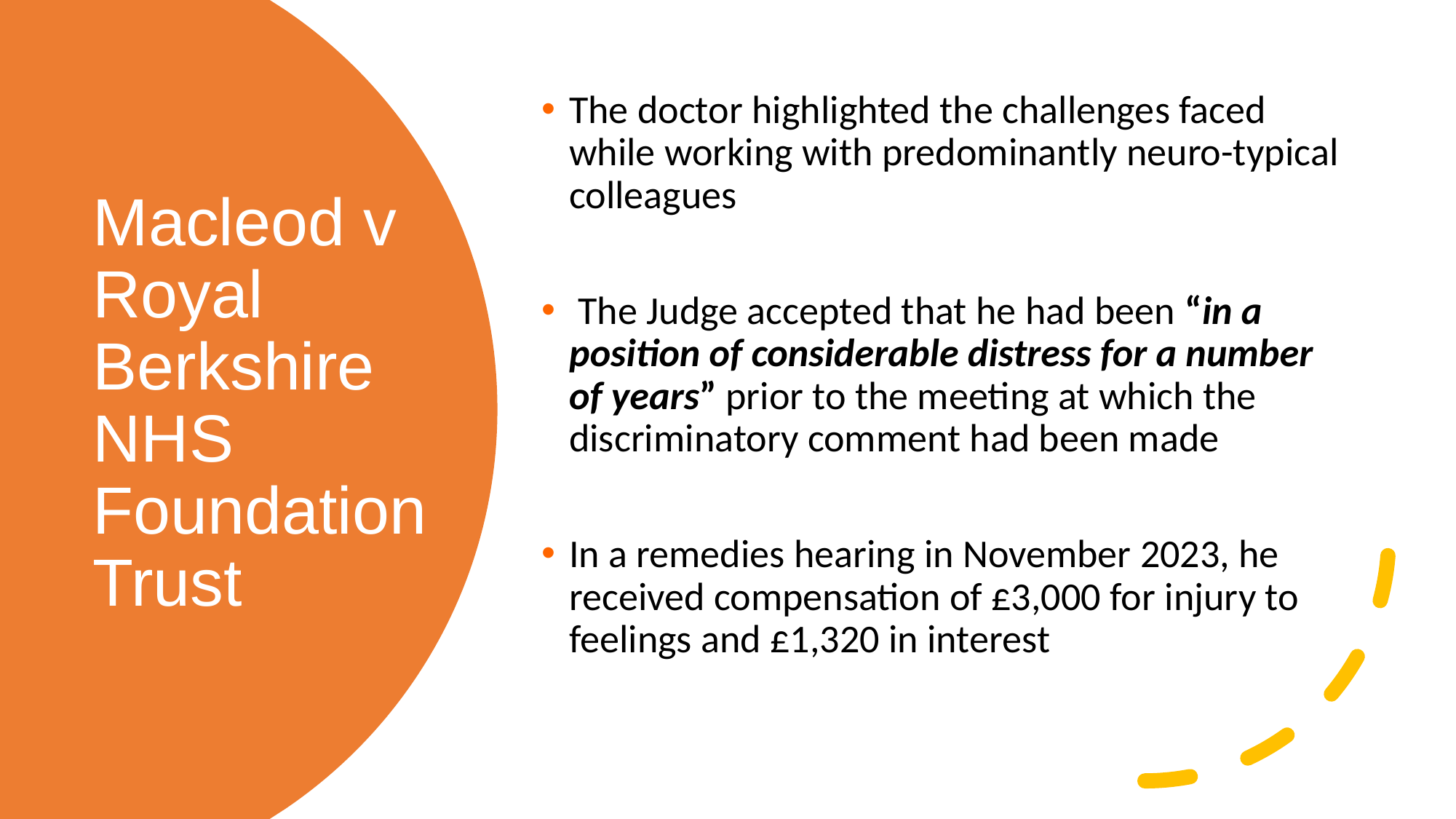

The doctor highlighted the challenges faced while working with predominantly neuro-typical colleagues

 The Judge accepted that he had been “in a position of considerable distress for a number of years” prior to the meeting at which the discriminatory comment had been made

In a remedies hearing in November 2023, he received compensation of £3,000 for injury to feelings and £1,320 in interest

# Macleod v Royal Berkshire NHS Foundation Trust